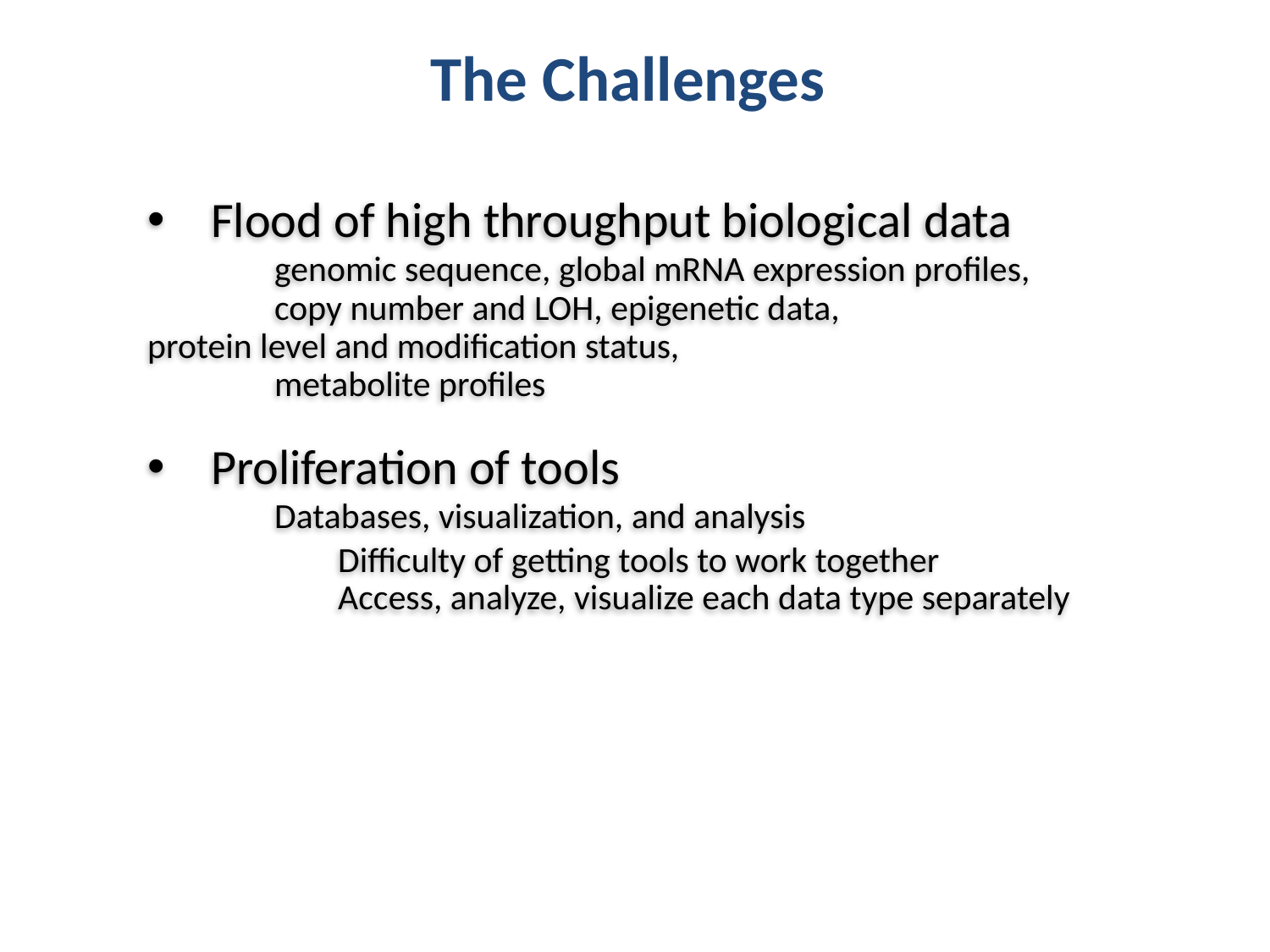

The Challenges
Flood of high throughput biological data
	genomic sequence, global mRNA expression profiles, 	copy number and LOH, epigenetic data, 		protein level and modification status,
	metabolite profiles

Proliferation of tools
	Databases, visualization, and analysis
	Difficulty of getting tools to work together
	Access, analyze, visualize each data type separately